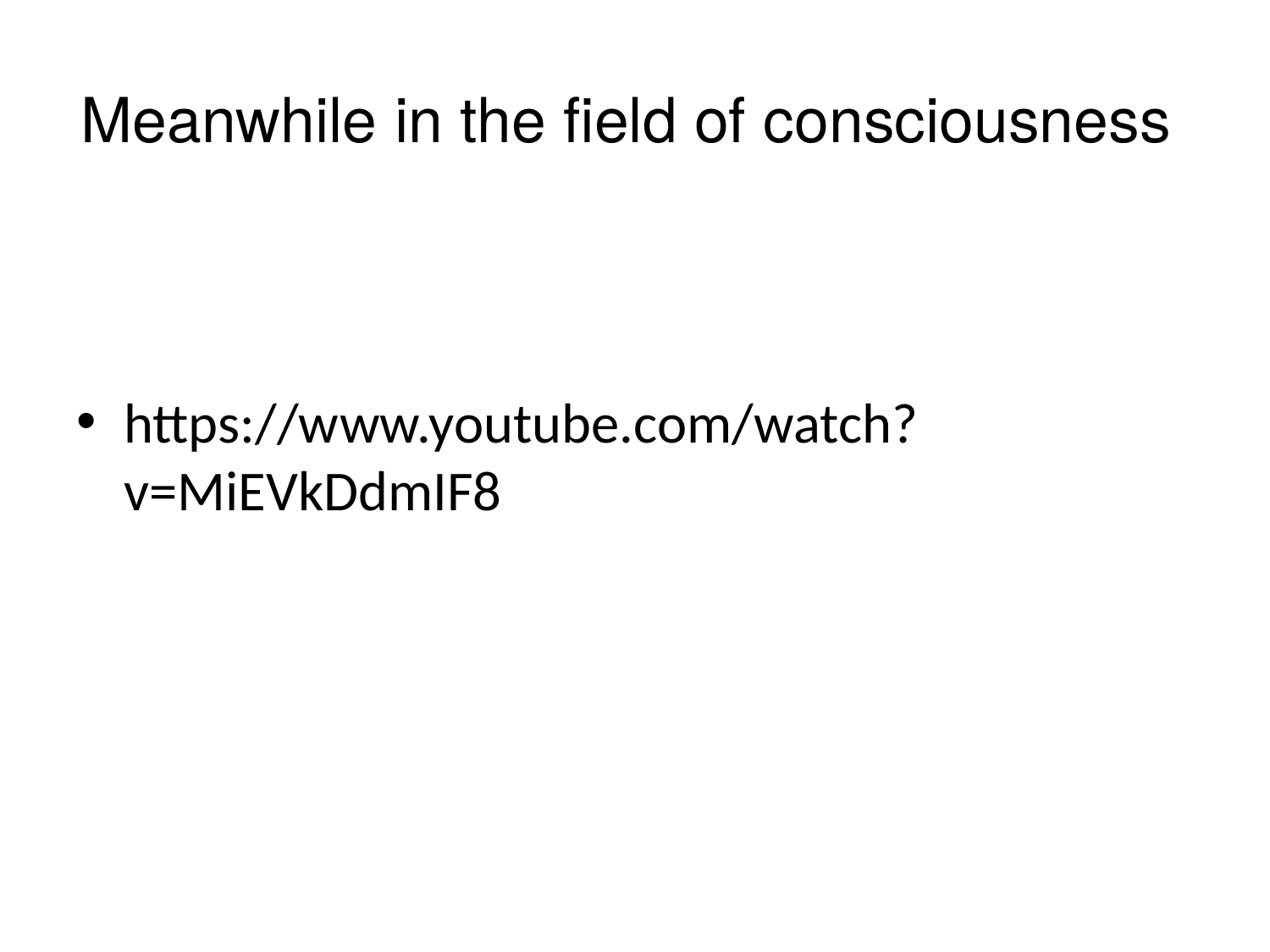

# Meanwhile in the field of consciousness

https://www.youtube.com/watch?v=MiEVkDdmIF8